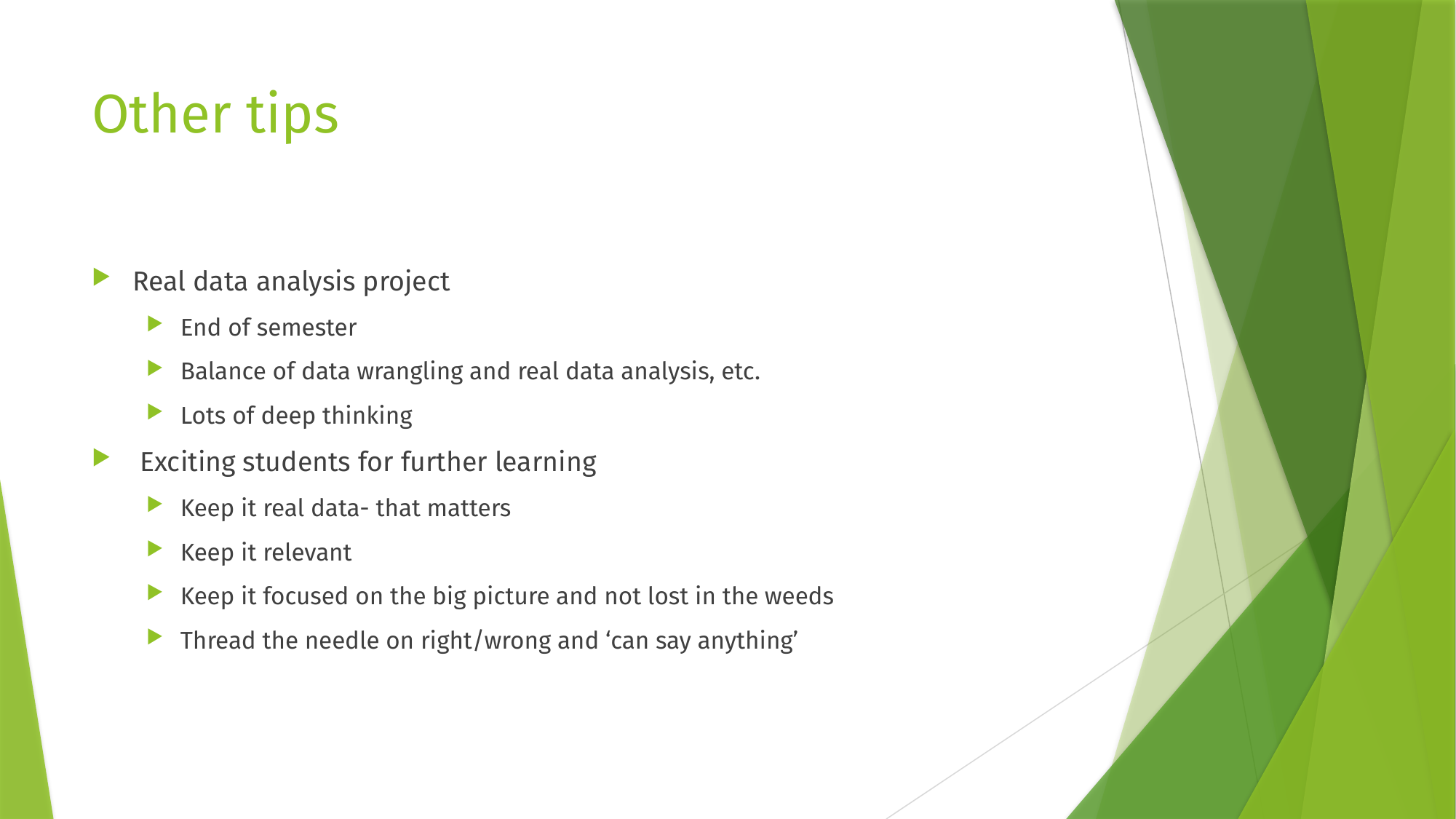

# Other tips
Real data analysis project
End of semester
Balance of data wrangling and real data analysis, etc.
Lots of deep thinking
 Exciting students for further learning
Keep it real data- that matters
Keep it relevant
Keep it focused on the big picture and not lost in the weeds
Thread the needle on right/wrong and ‘can say anything’